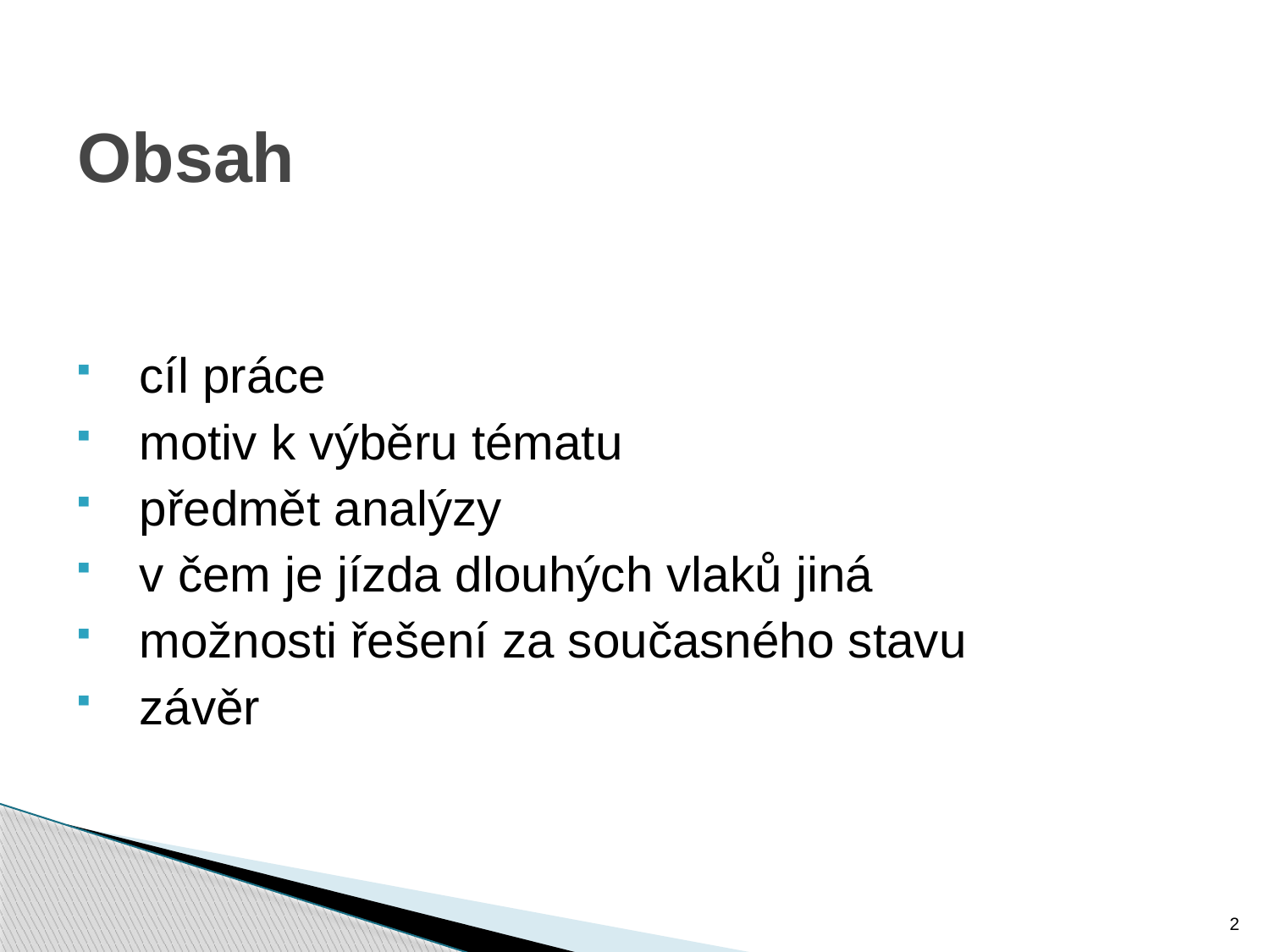

# Obsah

cíl práce
motiv k výběru tématu
předmět analýzy
v čem je jízda dlouhých vlaků jiná
možnosti řešení za současného stavu
závěr

2